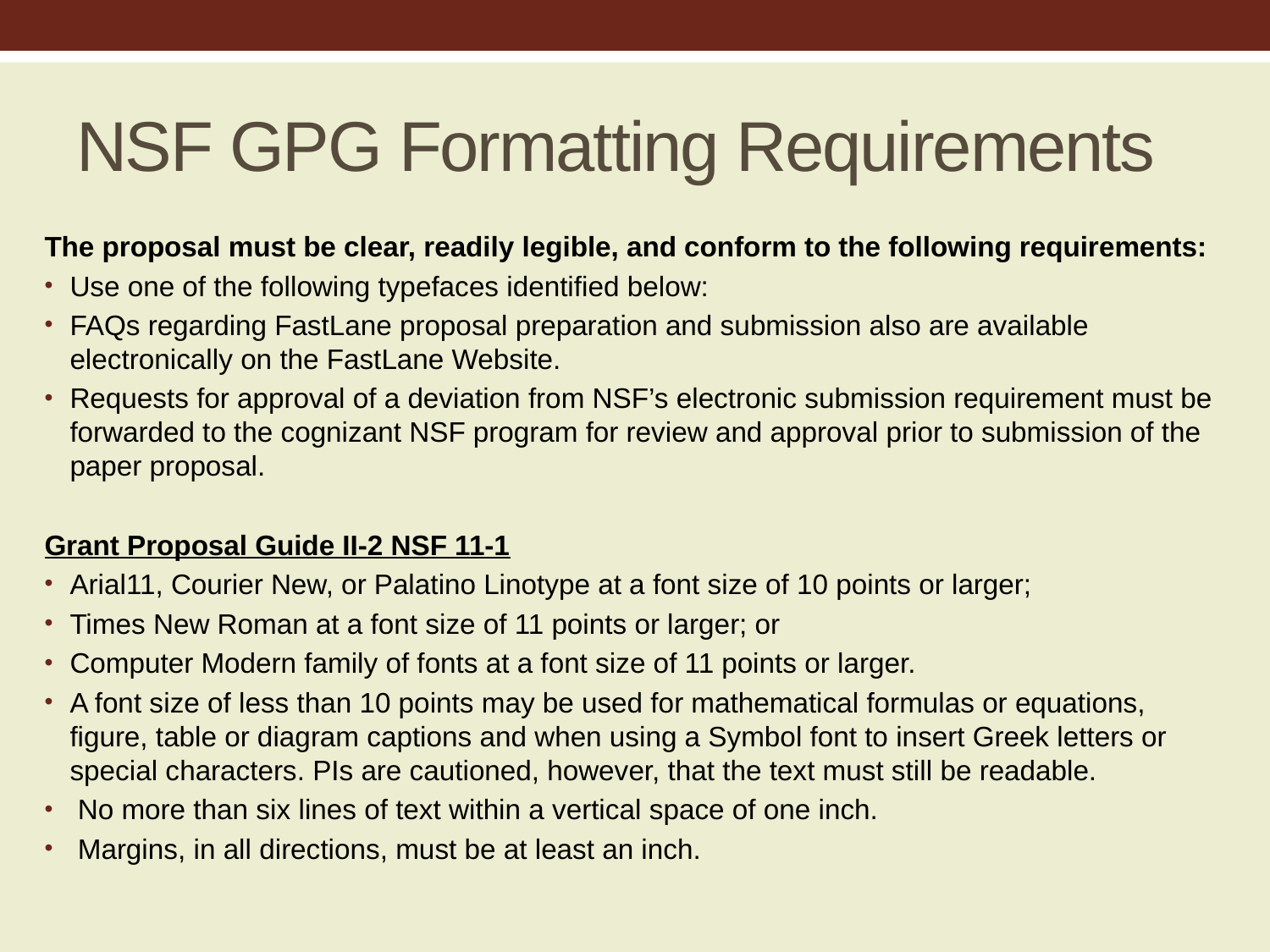

# NSF GPG Formatting Requirements
The proposal must be clear, readily legible, and conform to the following requirements:
Use one of the following typefaces identified below:
FAQs regarding FastLane proposal preparation and submission also are available electronically on the FastLane Website.
Requests for approval of a deviation from NSF’s electronic submission requirement must be forwarded to the cognizant NSF program for review and approval prior to submission of the paper proposal.

Grant Proposal Guide II-2 NSF 11-1
Arial11, Courier New, or Palatino Linotype at a font size of 10 points or larger;
Times New Roman at a font size of 11 points or larger; or
Computer Modern family of fonts at a font size of 11 points or larger.
A font size of less than 10 points may be used for mathematical formulas or equations, figure, table or diagram captions and when using a Symbol font to insert Greek letters or special characters. PIs are cautioned, however, that the text must still be readable.
 No more than six lines of text within a vertical space of one inch.
 Margins, in all directions, must be at least an inch.